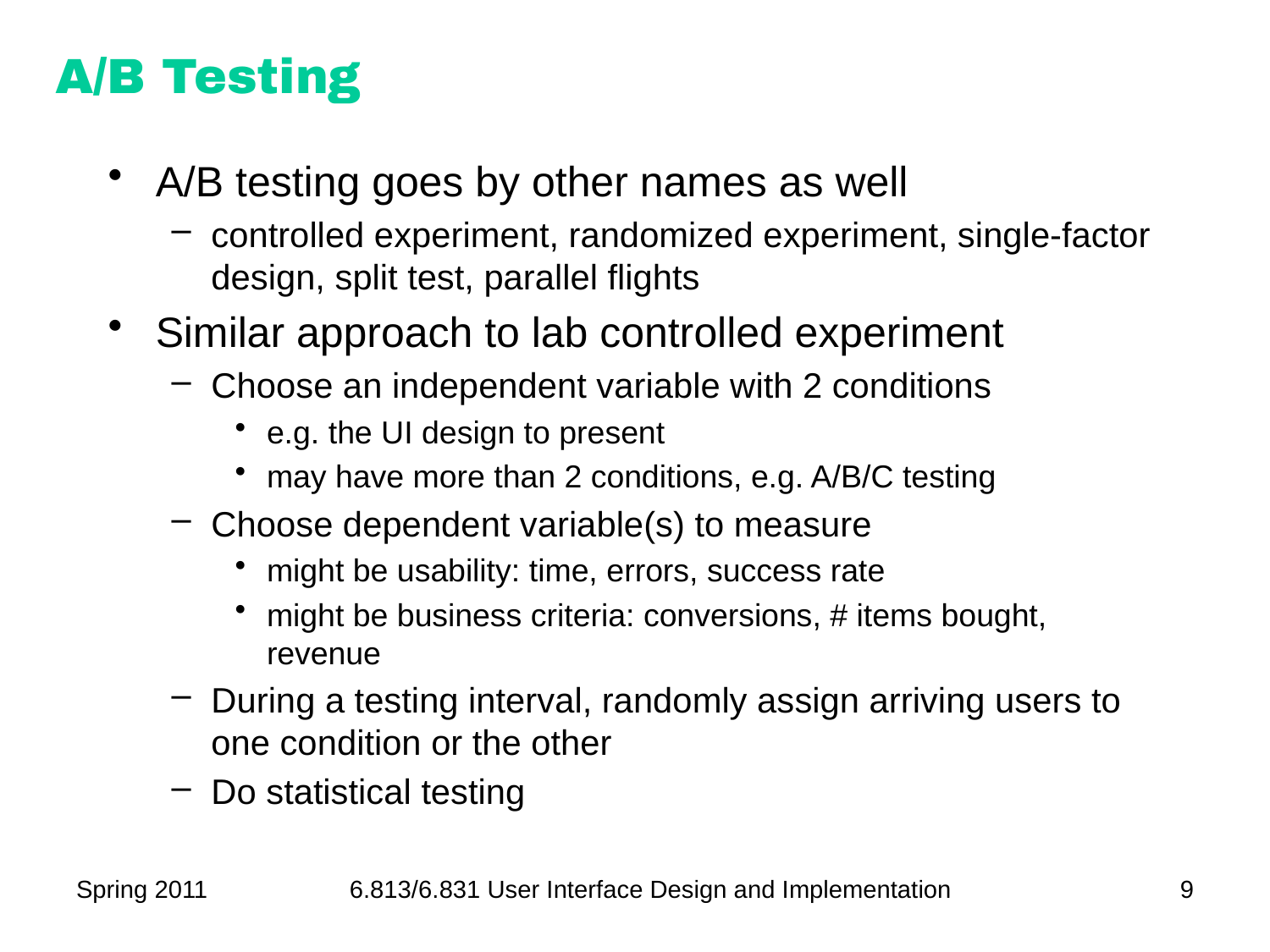

# A/B Testing
A/B testing goes by other names as well
controlled experiment, randomized experiment, single-factor design, split test, parallel flights
Similar approach to lab controlled experiment
Choose an independent variable with 2 conditions
e.g. the UI design to present
may have more than 2 conditions, e.g. A/B/C testing
Choose dependent variable(s) to measure
might be usability: time, errors, success rate
might be business criteria: conversions, # items bought, revenue
During a testing interval, randomly assign arriving users to one condition or the other
Do statistical testing
Spring 2011
6.813/6.831 User Interface Design and Implementation
9